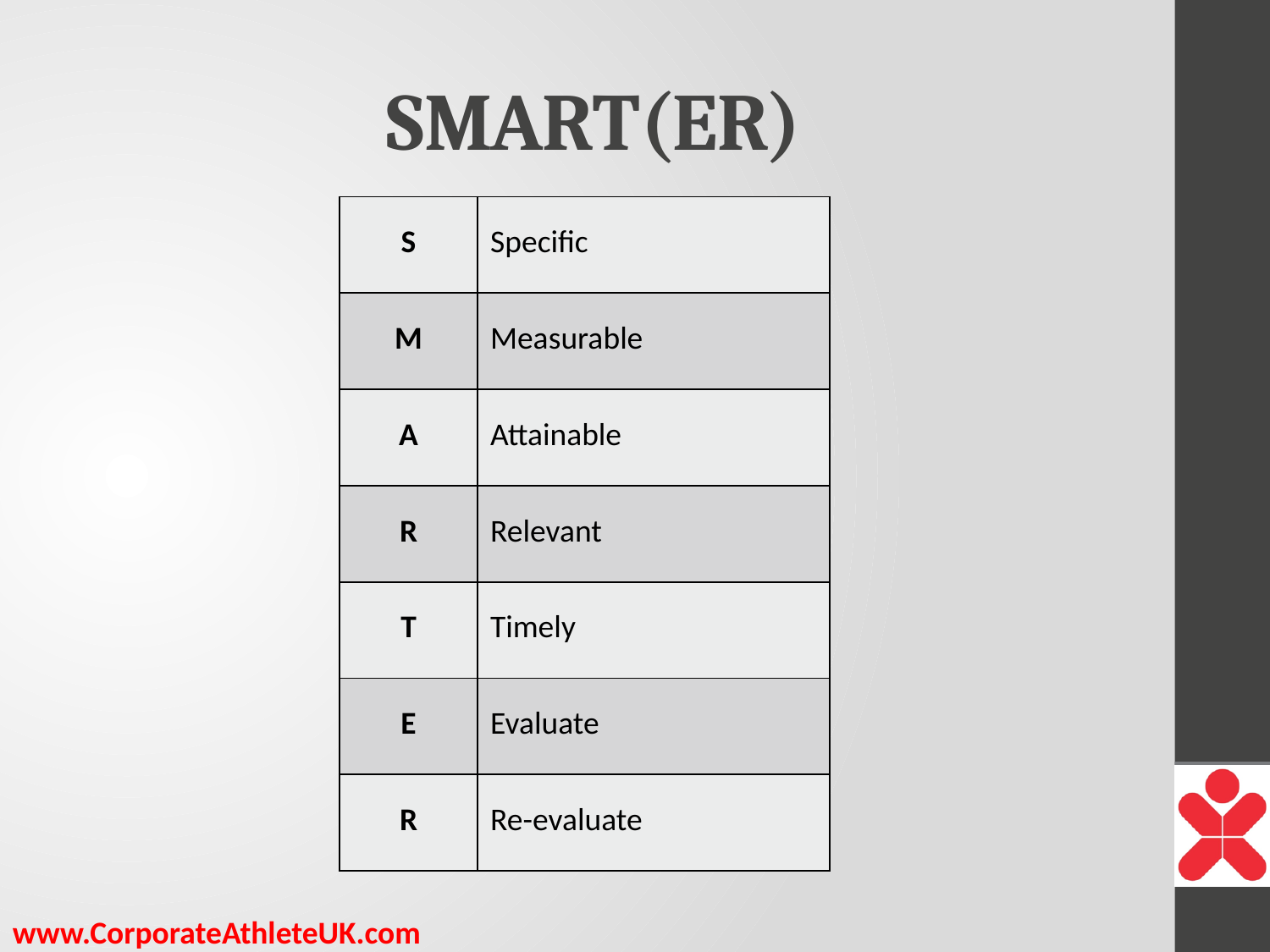

# SMART(ER)
| S | Specific |
| --- | --- |
| M | Measurable |
| A | Attainable |
| R | Relevant |
| T | Timely |
| E | Evaluate |
| R | Re-evaluate |